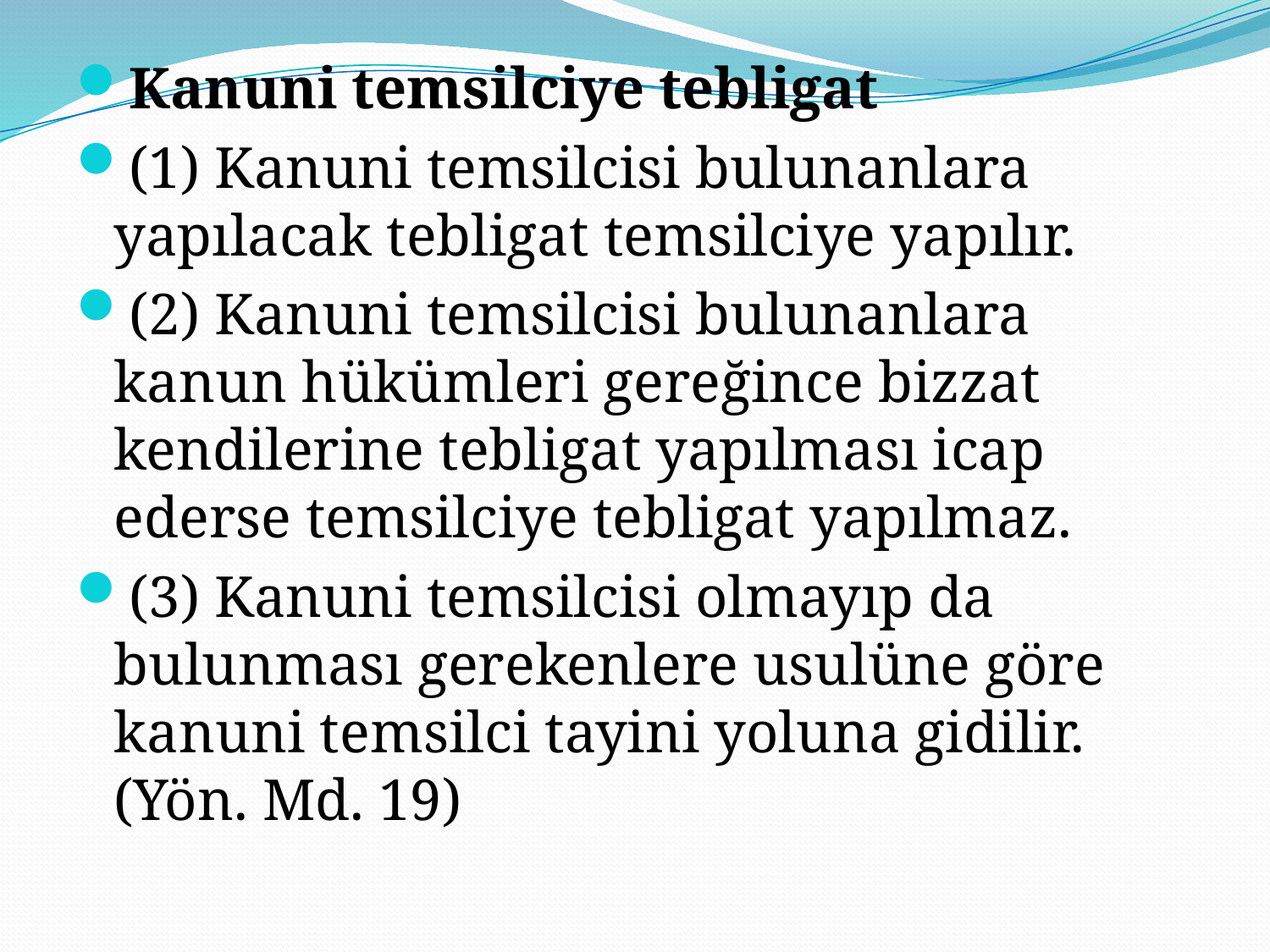

Kanuni temsilciye tebligat
(1) Kanuni temsilcisi bulunanlara yapılacak tebligat temsilciye yapılır.
(2) Kanuni temsilcisi bulunanlara kanun hükümleri gereğince bizzat kendilerine tebligat yapılması icap ederse temsilciye tebligat yapılmaz.
(3) Kanuni temsilcisi olmayıp da bulunması gerekenlere usulüne göre kanuni temsilci tayini yoluna gidilir. (Yön. Md. 19)